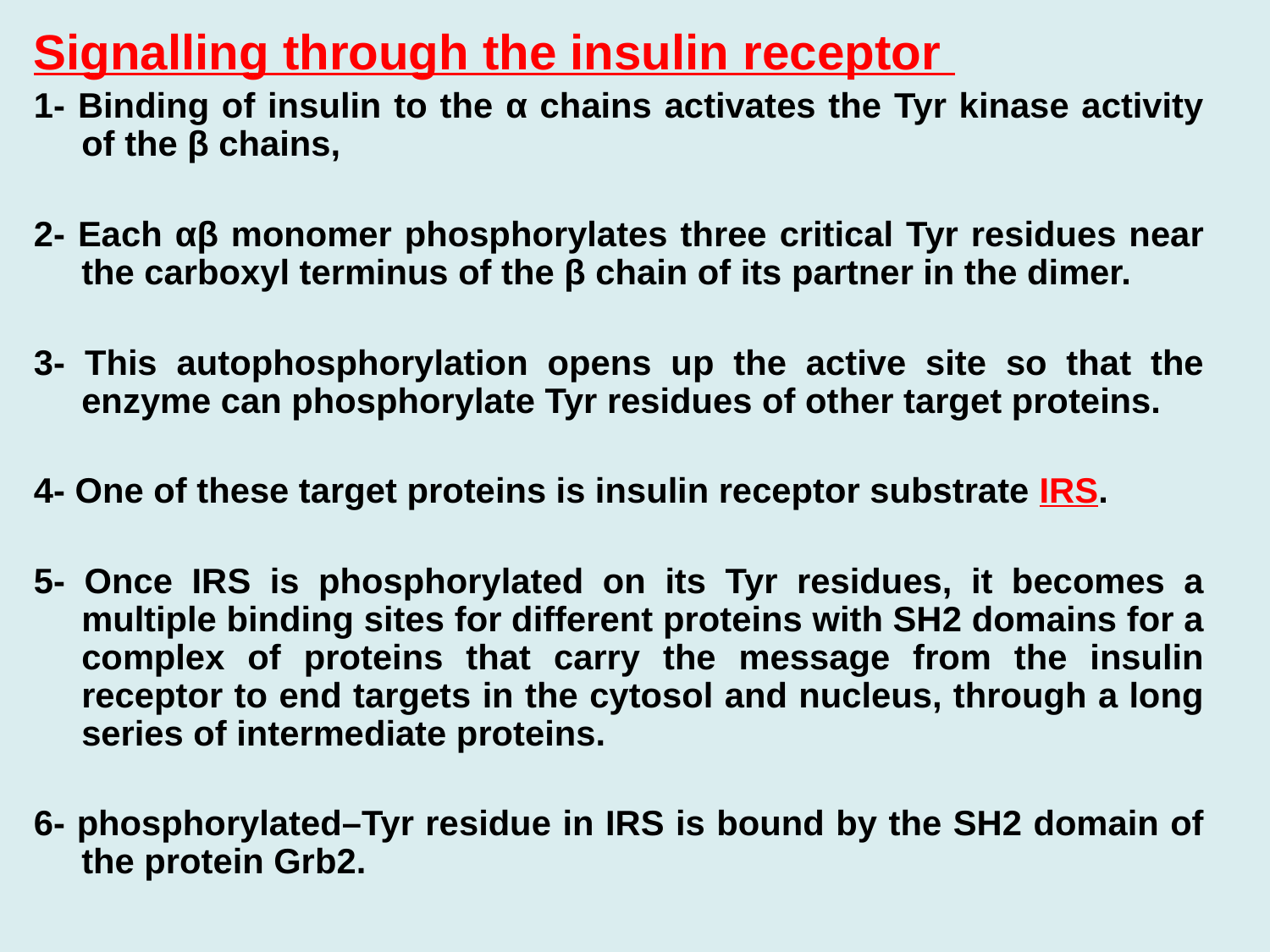

Signalling through the insulin receptor
1- Binding of insulin to the α chains activates the Tyr kinase activity of the β chains,

2- Each αβ monomer phosphorylates three critical Tyr residues near the carboxyl terminus of the β chain of its partner in the dimer.

3- This autophosphorylation opens up the active site so that the enzyme can phosphorylate Tyr residues of other target proteins.

4- One of these target proteins is insulin receptor substrate IRS.

5- Once IRS is phosphorylated on its Tyr residues, it becomes a multiple binding sites for different proteins with SH2 domains for a complex of proteins that carry the message from the insulin receptor to end targets in the cytosol and nucleus, through a long series of intermediate proteins.

6- phosphorylated–Tyr residue in IRS is bound by the SH2 domain of the protein Grb2.